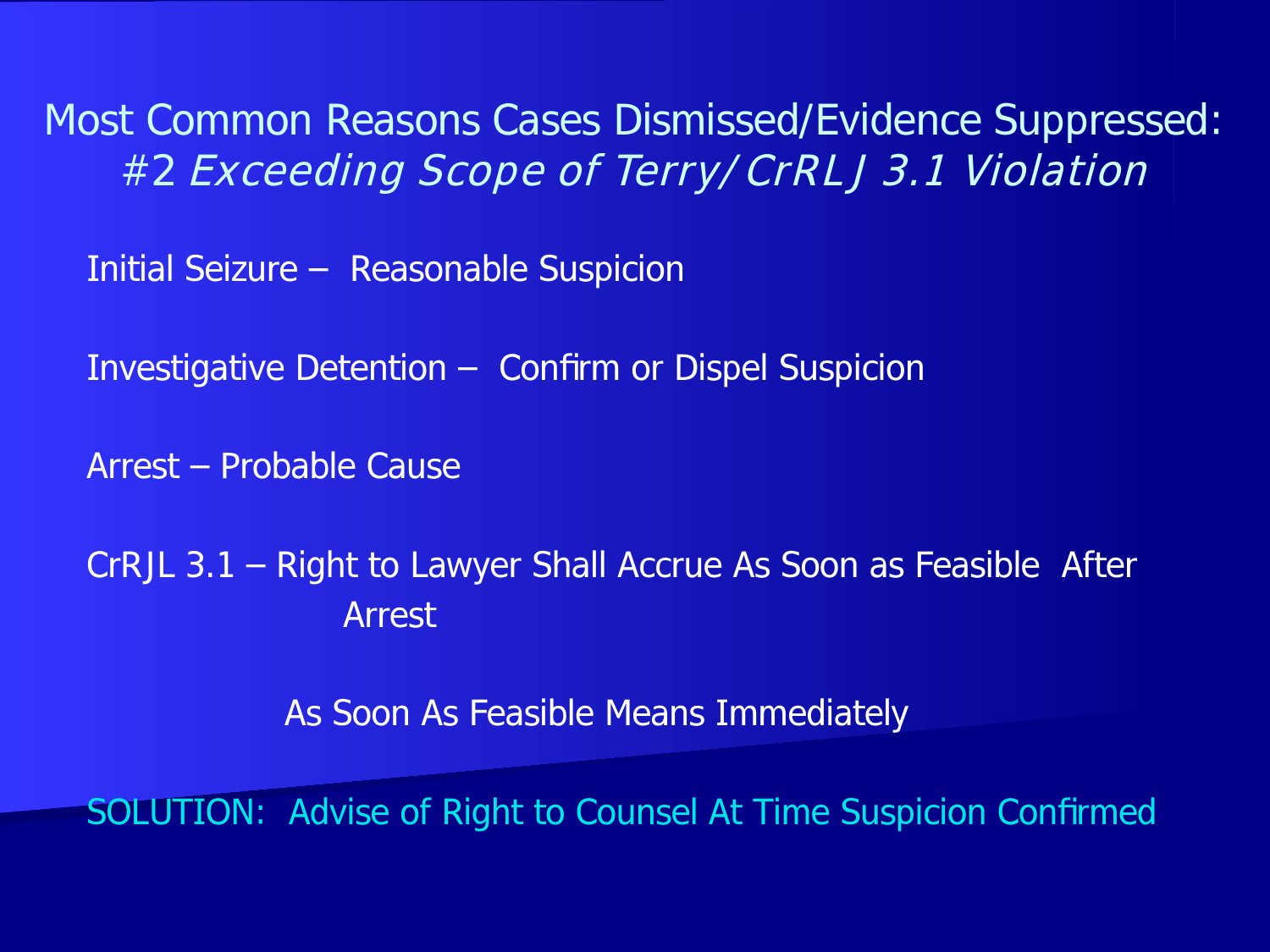

# Most Common Reasons Cases Dismissed/Evidence Suppressed: #2 Exceeding Scope of Terry/CrRLJ 3.1 Violation

Initial Seizure –  Reasonable Suspicion

Investigative Detention –  Confirm or Dispel Suspicion

Arrest – Probable Cause

CrRJL 3.1 – Right to Lawyer Shall Accrue As Soon as Feasible  After
		      Arrest

                  As Soon As Feasible Means Immediately

SOLUTION:  Advise of Right to Counsel At Time Suspicion Confirmed